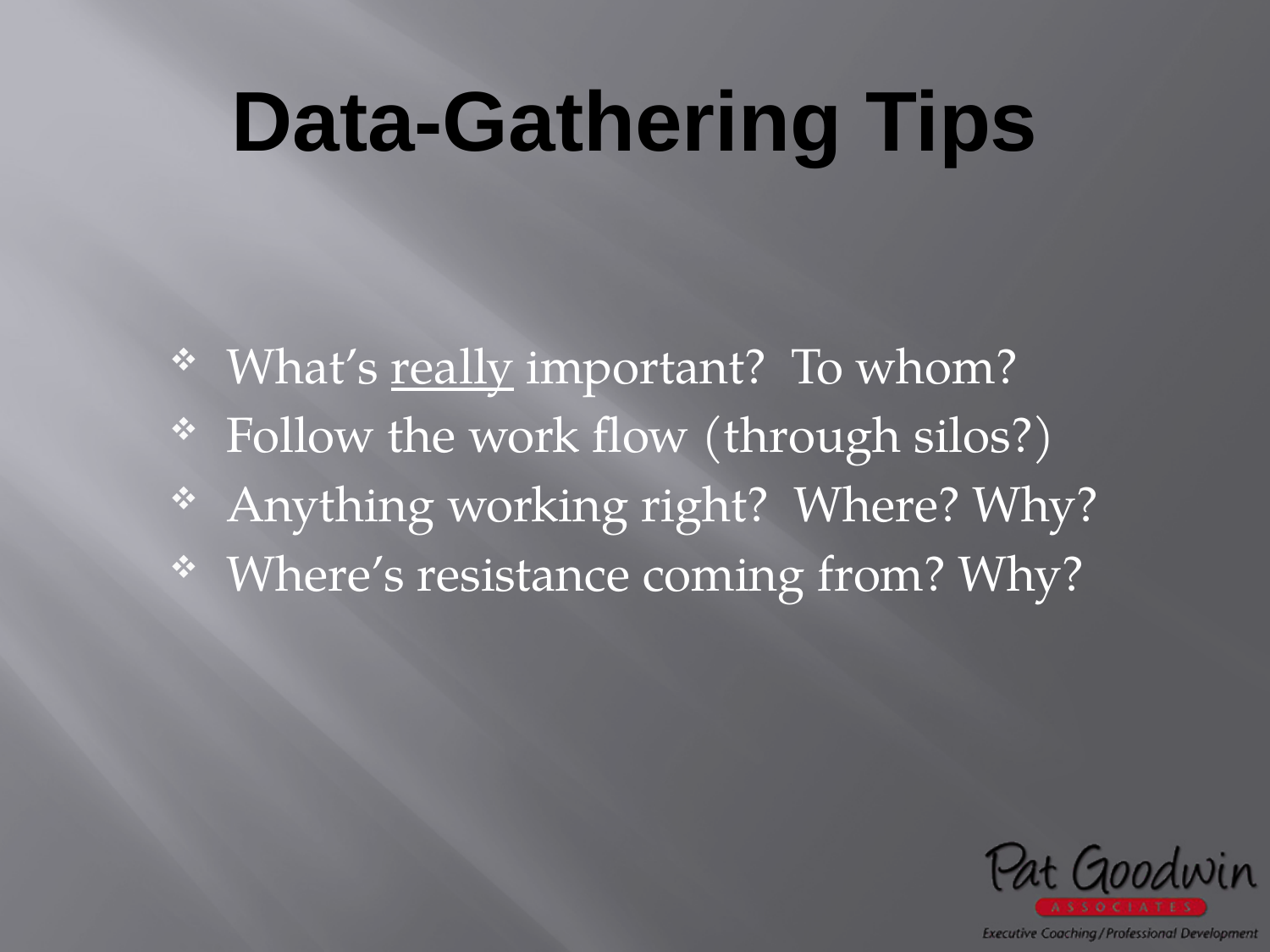

# Data-Gathering Tips
What’s really important?  To whom?
Follow the work flow (through silos?)
Anything working right?  Where? Why?
Where’s resistance coming from? Why?